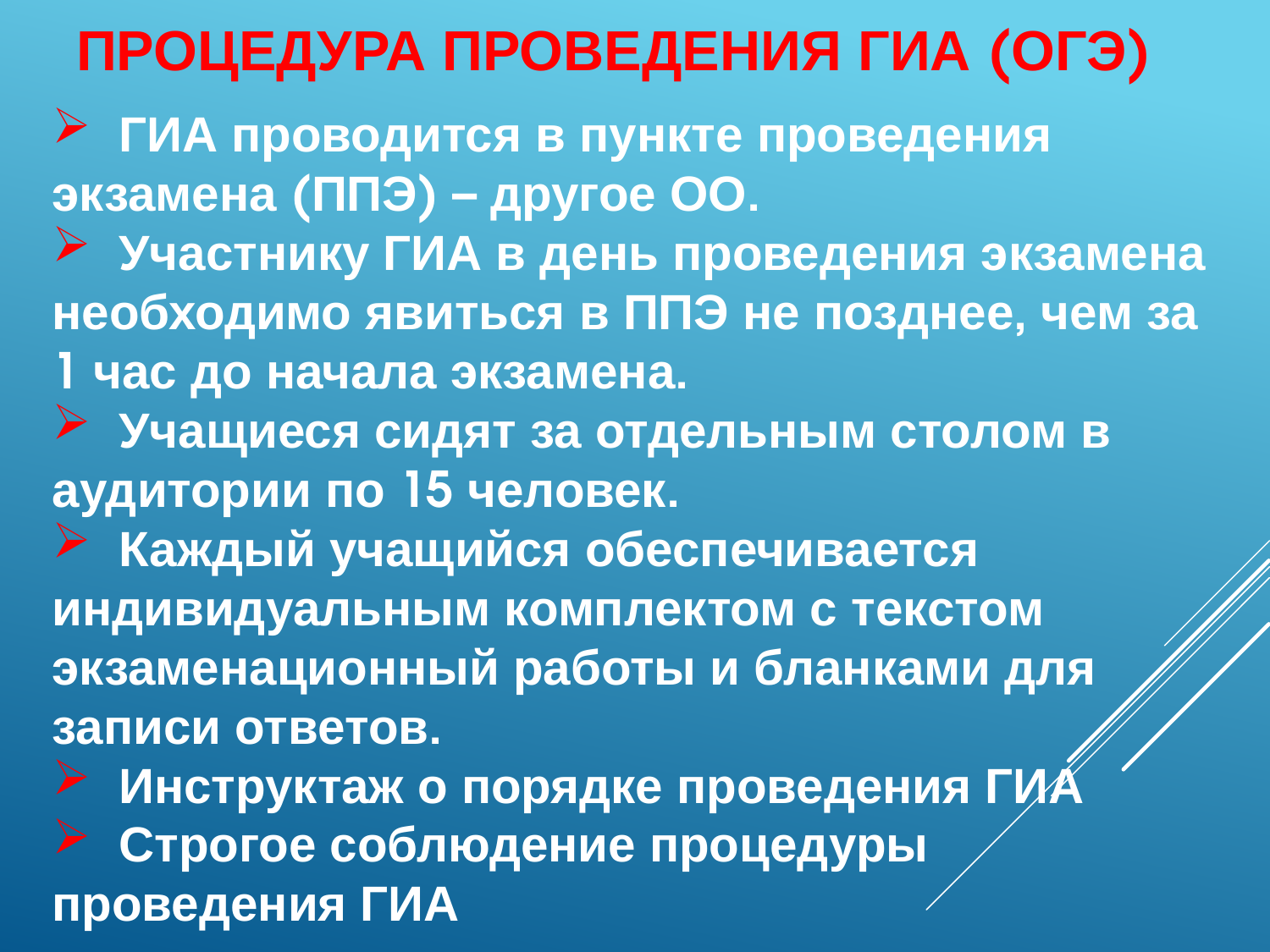

# Процедура проведения ГИА (ОГЭ)
  ГИА проводится в пункте проведения экзамена (ППЭ) – другое ОО.
  Участнику ГИА в день проведения экзамена необходимо явиться в ППЭ не позднее, чем за 1 час до начала экзамена.
  Учащиеся сидят за отдельным столом в аудитории по 15 человек.
  Каждый учащийся обеспечивается индивидуальным комплектом с текстом экзаменационный работы и бланками для записи ответов.
  Инструктаж о порядке проведения ГИА
  Строгое соблюдение процедуры проведения ГИА